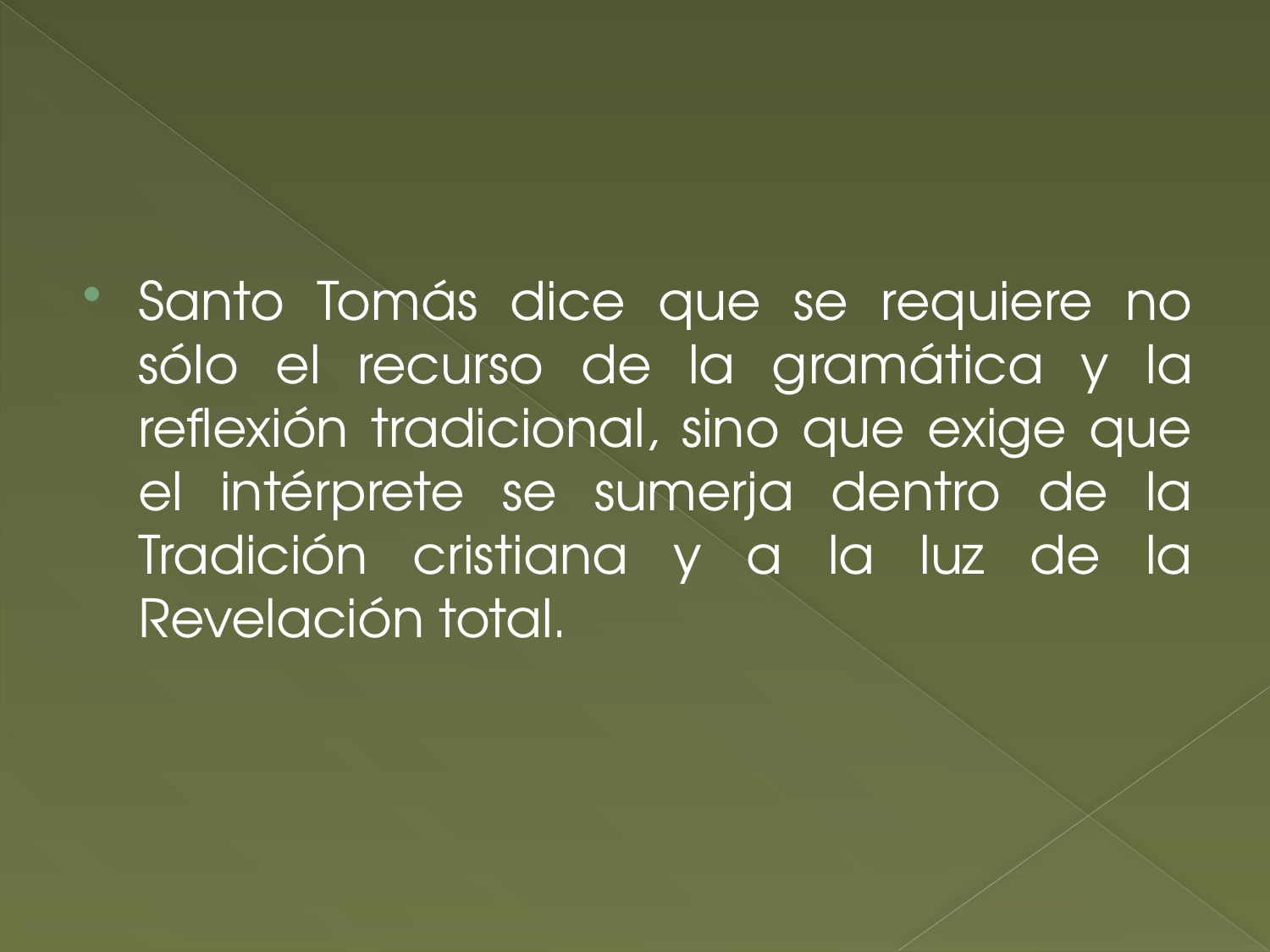

Santo Tomás dice que se requiere no sólo el recurso de la gramática y la reflexión tradicional, sino que exige que el intérprete se sumerja dentro de la Tradición cristiana y a la luz de la Revelación total.